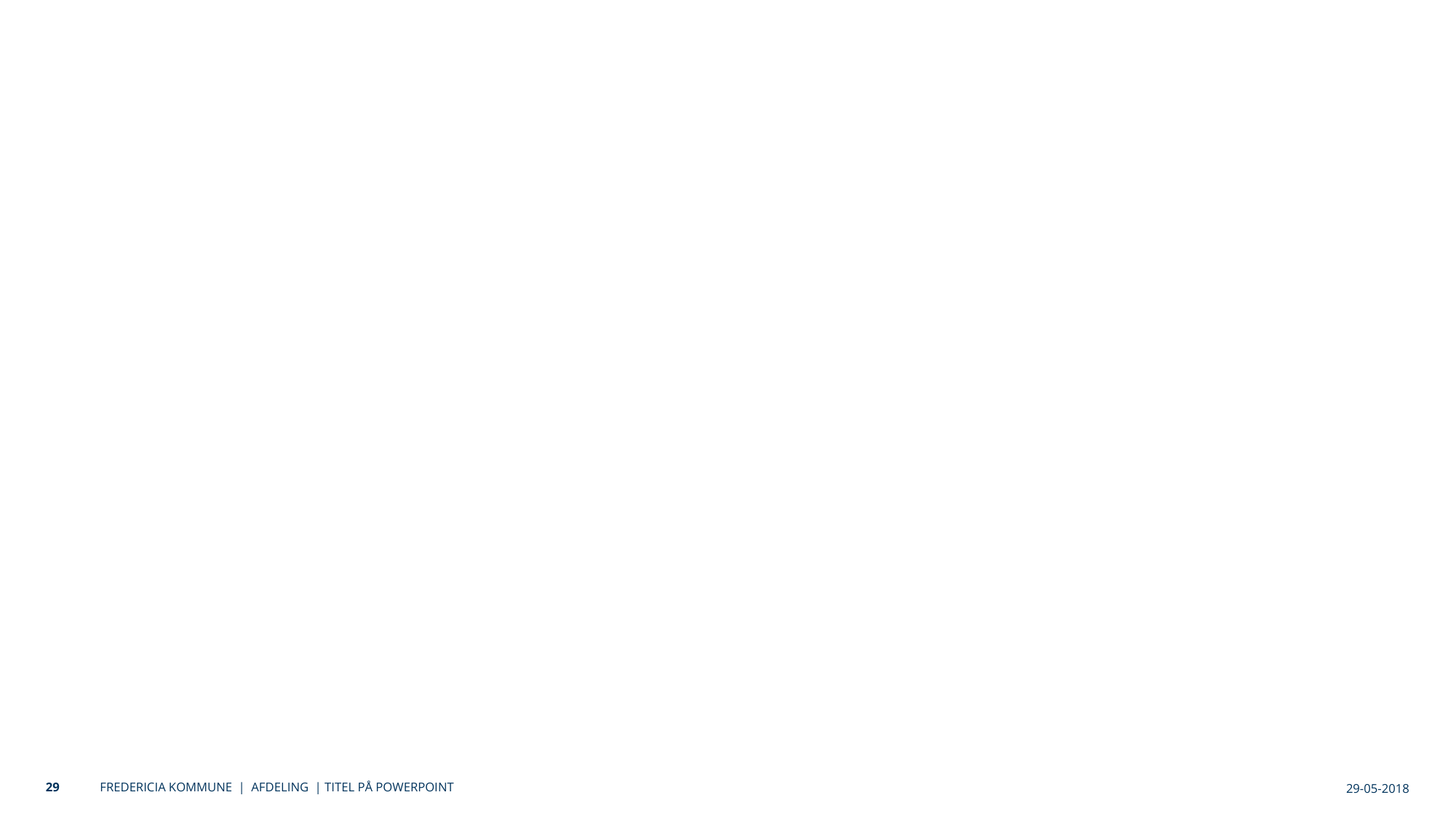

# Godkendelse

29-05-2018
29
FREDERICIA KOMMUNE  |  AFDELING  | TITEL PÅ POWERPOINT